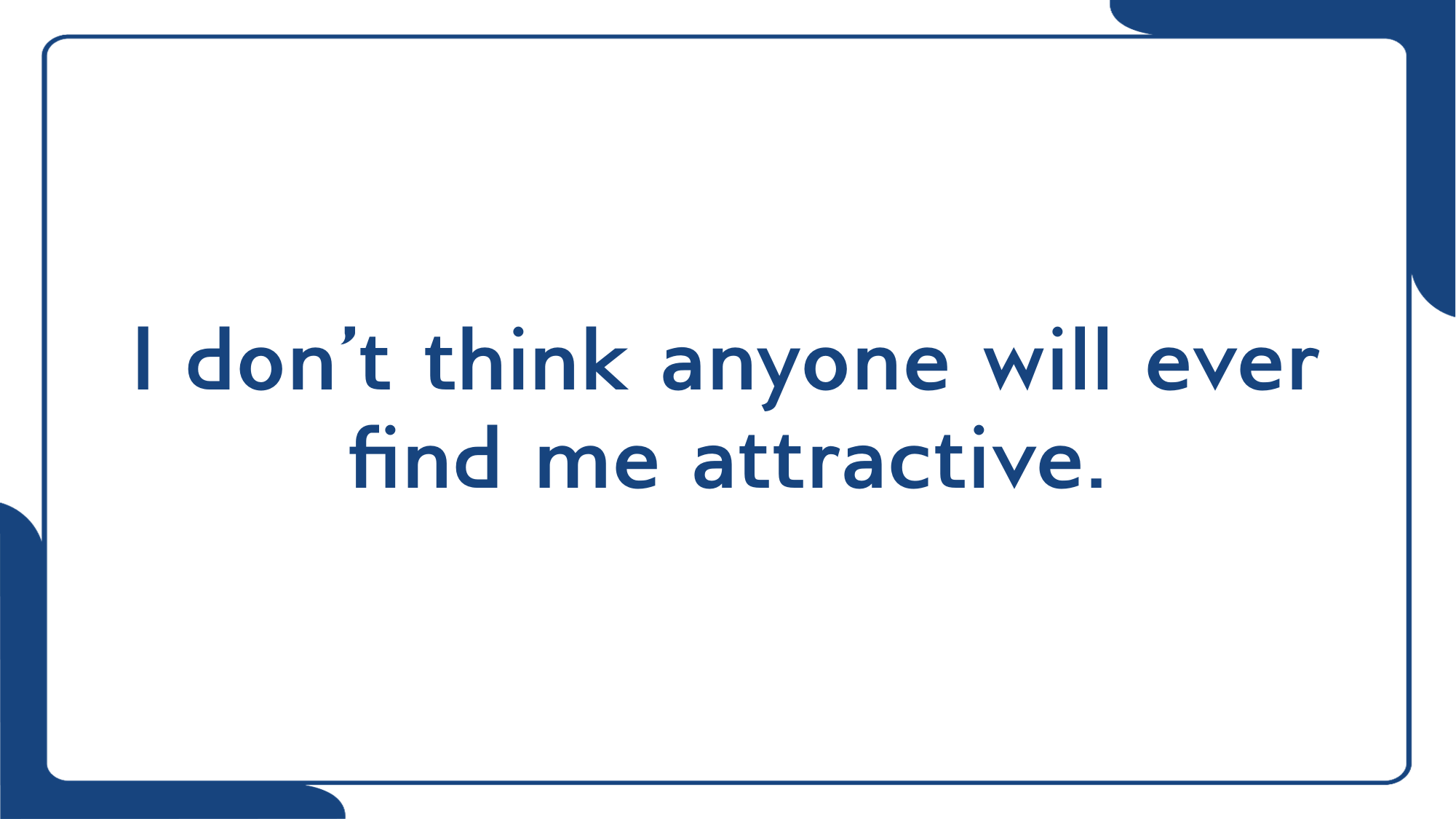

# I don’t think anyone will ever find me attractive.